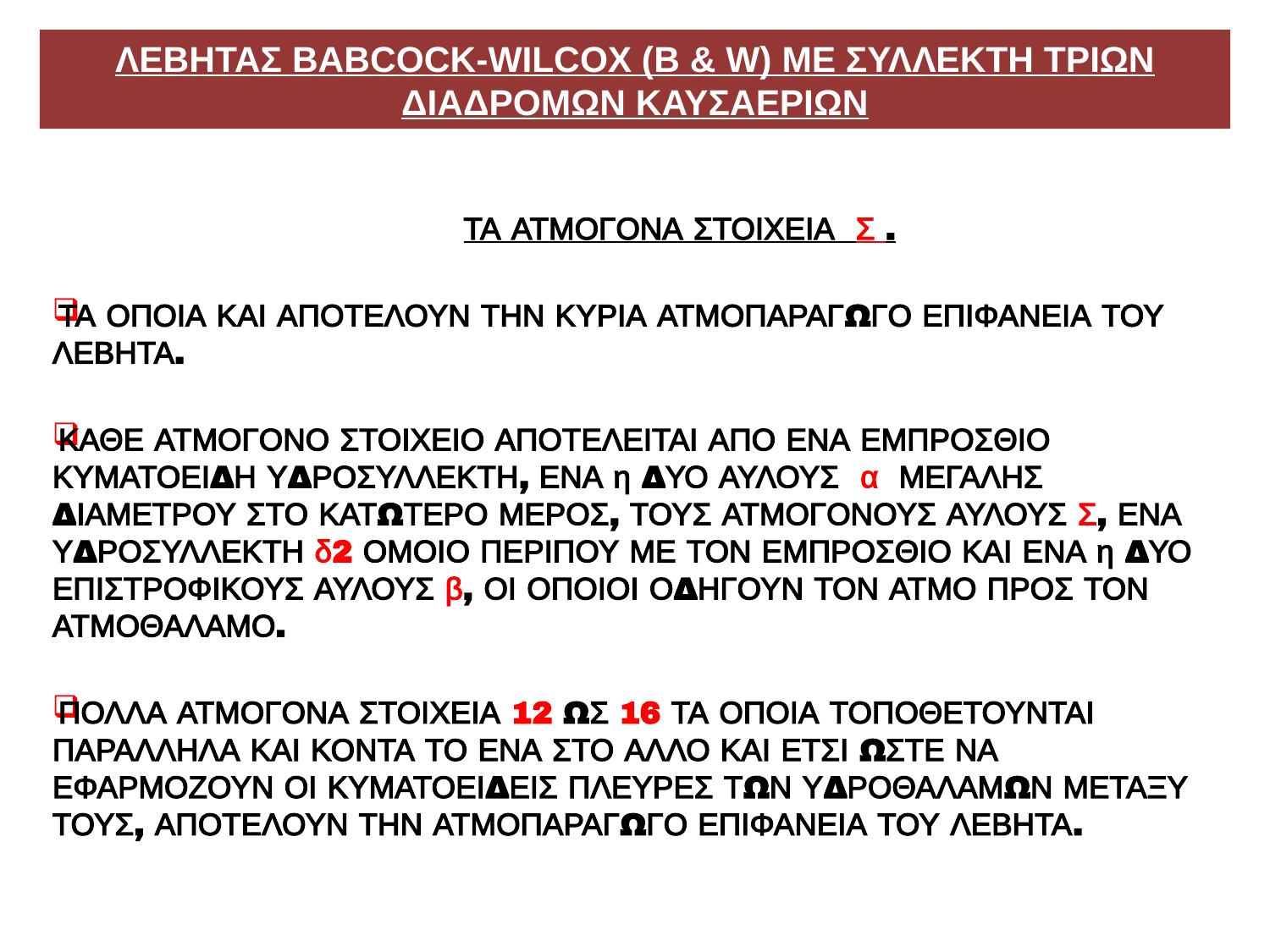

# ΛΕΒΗΤΑΣ BABCOCK-WILCOX (B & W) ΜΕ ΣΥΛΛΕΚΤΗ ΤΡΙΩΝ ΔΙΑΔΡΟΜΩΝ ΚΑΥΣΑΕΡΙΩΝ

ΤΑ ΑΤΜΟΓΟΝΑ ΣΤΟΙΧΕΙΑ  Σ .

ΤΑ ΟΠΟΙΑ ΚΑΙ ΑΠΟΤΕΛΟΥΝ ΤΗΝ ΚΥΡΙΑ ΑΤΜΟΠΑΡΑΓΩΓΟ ΕΠΙΦΑΝΕΙΑ ΤΟΥ ΛΕΒΗΤΑ.

ΚΑΘΕ ΑΤΜΟΓΟΝΟ ΣΤΟΙΧΕΙΟ ΑΠΟΤΕΛΕΙΤΑΙ ΑΠΟ ΕΝΑ ΕΜΠΡΟΣΘΙΟ ΚΥΜΑΤΟΕΙΔΗ ΥΔΡΟΣΥΛΛΕΚΤΗ, ΕΝΑ η ΔΥΟ ΑΥΛΟΥΣ  α  ΜΕΓΑΛΗΣ ΔΙΑΜΕΤΡΟΥ ΣΤΟ ΚΑΤΩΤΕΡΟ ΜΕΡΟΣ, ΤΟΥΣ ΑΤΜΟΓΟΝΟΥΣ ΑΥΛΟΥΣ Σ, ΕΝΑ ΥΔΡΟΣΥΛΛΕΚΤΗ δ2 ΟΜΟΙΟ ΠΕΡΙΠΟΥ ΜΕ ΤΟΝ ΕΜΠΡΟΣΘΙΟ ΚΑΙ ΕΝΑ η ΔΥΟ ΕΠΙΣΤΡΟΦΙΚΟΥΣ ΑΥΛΟΥΣ β, ΟΙ ΟΠΟΙΟΙ ΟΔΗΓΟΥΝ ΤΟΝ ΑΤΜΟ ΠΡΟΣ ΤΟΝ ΑΤΜΟΘΑΛΑΜΟ.

ΠΟΛΛΑ ΑΤΜΟΓΟΝΑ ΣΤΟΙΧΕΙΑ 12 ΩΣ 16 ΤΑ ΟΠΟΙΑ ΤΟΠΟΘΕΤΟΥΝΤΑΙ ΠΑΡΑΛΛΗΛΑ ΚΑΙ ΚΟΝΤΑ ΤΟ ΕΝΑ ΣΤΟ ΑΛΛΟ ΚΑΙ ΕΤΣΙ ΩΣΤΕ ΝΑ ΕΦΑΡΜΟΖΟΥΝ ΟΙ ΚΥΜΑΤΟΕΙΔΕΙΣ ΠΛΕΥΡΕΣ ΤΩΝ ΥΔΡΟΘΑΛΑΜΩΝ ΜΕΤΑΞΥ ΤΟΥΣ, ΑΠΟΤΕΛΟΥΝ ΤΗΝ ΑΤΜΟΠΑΡΑΓΩΓΟ ΕΠΙΦΑΝΕΙΑ ΤΟΥ ΛΕΒΗΤΑ.